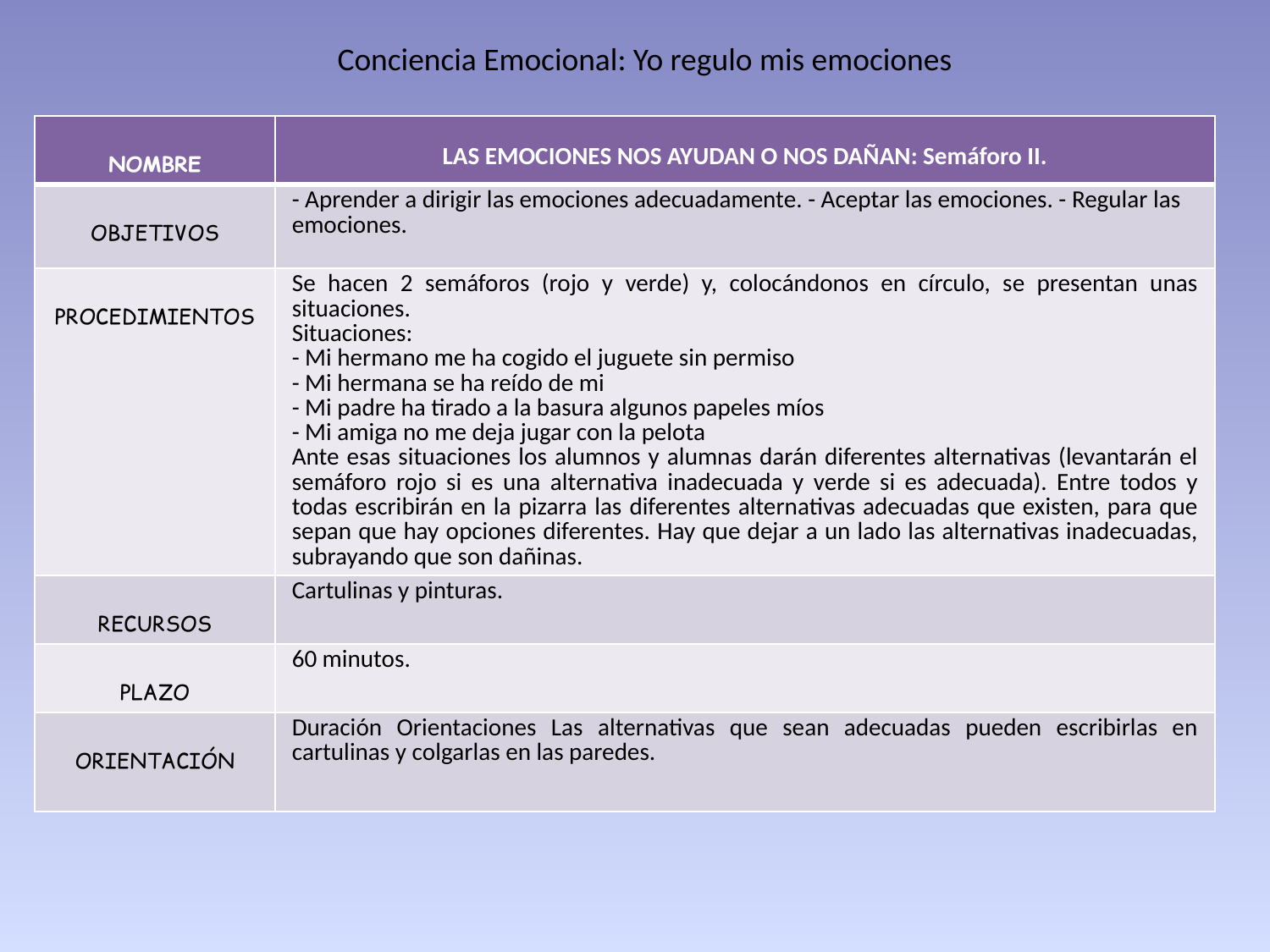

Conciencia Emocional: Yo regulo mis emociones
| NOMBRE | LAS EMOCIONES NOS AYUDAN O NOS DAÑAN: Semáforo II. |
| --- | --- |
| OBJETIVOS | - Aprender a dirigir las emociones adecuadamente. - Aceptar las emociones. - Regular las emociones. |
| PROCEDIMIENTOS | Se hacen 2 semáforos (rojo y verde) y, colocándonos en círculo, se presentan unas situaciones. Situaciones: - Mi hermano me ha cogido el juguete sin permiso - Mi hermana se ha reído de mi - Mi padre ha tirado a la basura algunos papeles míos - Mi amiga no me deja jugar con la pelota Ante esas situaciones los alumnos y alumnas darán diferentes alternativas (levantarán el semáforo rojo si es una alternativa inadecuada y verde si es adecuada). Entre todos y todas escribirán en la pizarra las diferentes alternativas adecuadas que existen, para que sepan que hay opciones diferentes. Hay que dejar a un lado las alternativas inadecuadas, subrayando que son dañinas. |
| RECURSOS | Cartulinas y pinturas. |
| PLAZO | 60 minutos. |
| ORIENTACIÓN | Duración Orientaciones Las alternativas que sean adecuadas pueden escribirlas en cartulinas y colgarlas en las paredes. |